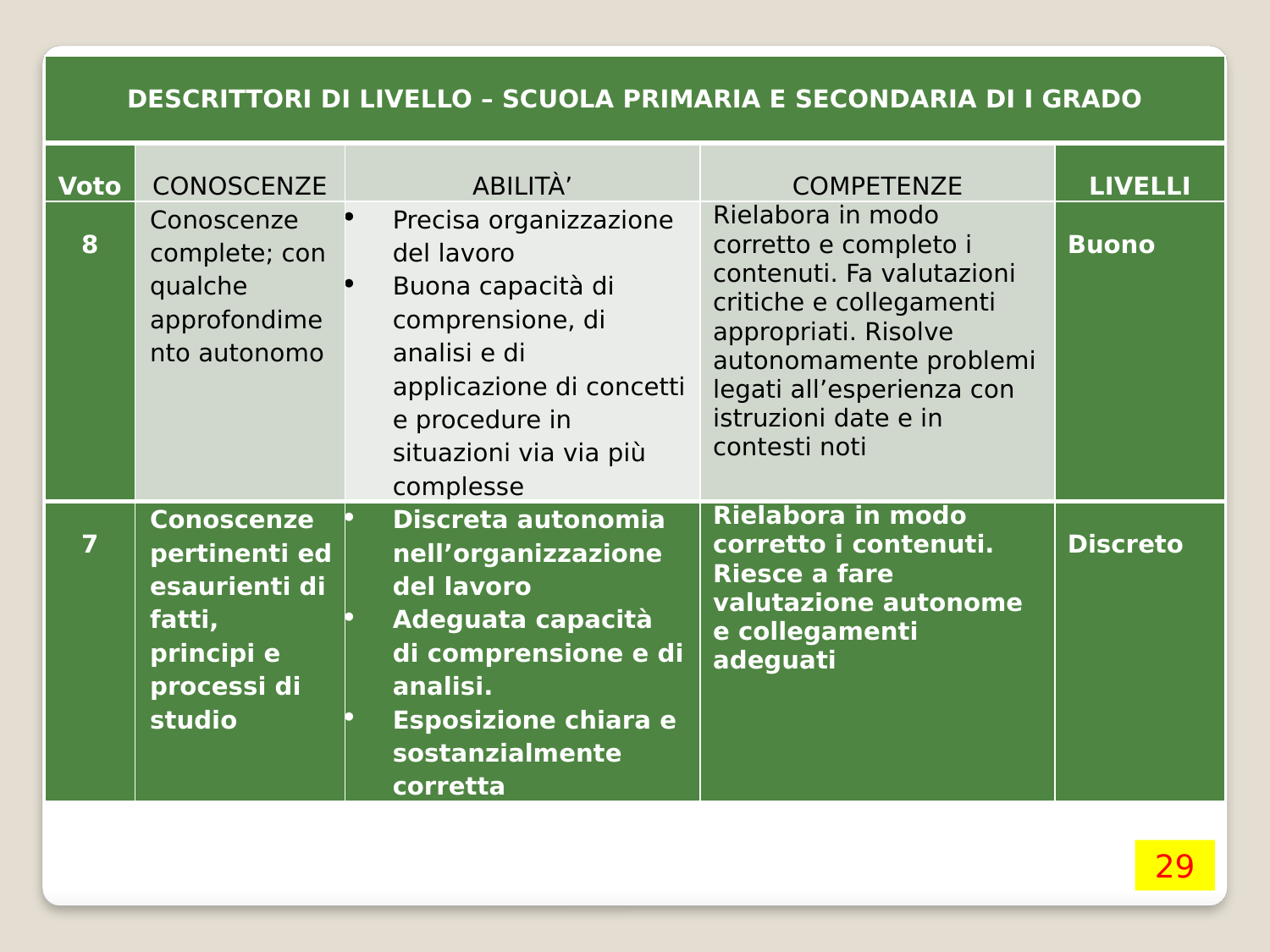

| DESCRITTORI DI LIVELLO – SCUOLA PRIMARIA E SECONDARIA DI I GRADO |  |  |  |  |
| --- | --- | --- | --- | --- |
| Voto | CONOSCENZE | ABILITÀ’ | COMPETENZE | LIVELLI |
| 8 | Conoscenze complete; con qualche approfondimento autonomo | Precisa organizzazione del lavoro Buona capacità di comprensione, di analisi e di applicazione di concetti e procedure in situazioni via via più complesse | Rielabora in modo corretto e completo i contenuti. Fa valutazioni critiche e collegamenti appropriati. Risolve autonomamente problemi legati all’esperienza con istruzioni date e in contesti noti | Buono |
| 7 | Conoscenze pertinenti ed esaurienti di fatti, principi e processi di studio | Discreta autonomia nell’organizzazione del lavoro Adeguata capacità di comprensione e di analisi. Esposizione chiara e sostanzialmente corretta | Rielabora in modo corretto i contenuti. Riesce a fare valutazione autonome e collegamenti adeguati | Discreto |
29